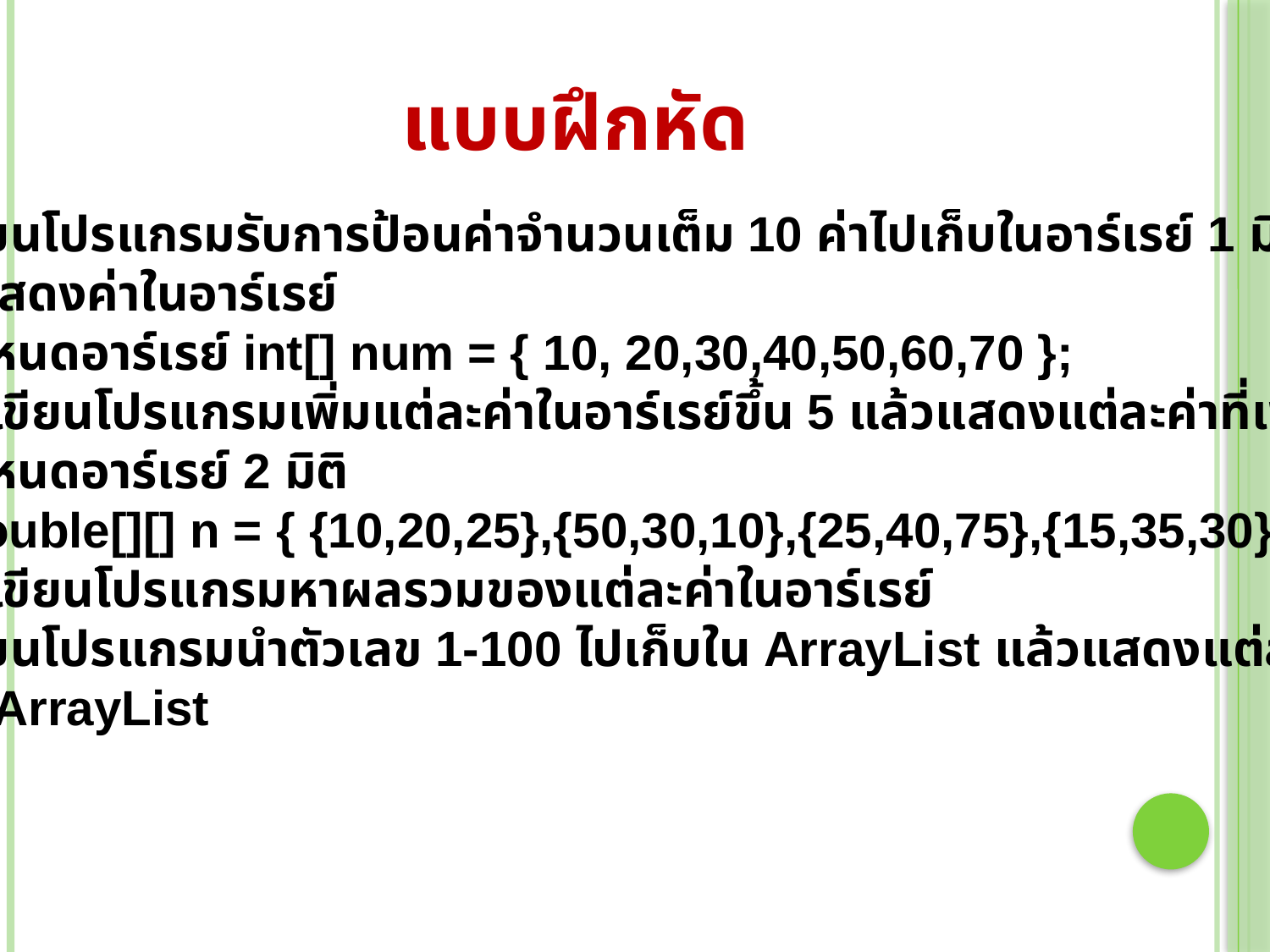

แบบฝึกหัด
1. เขียนโปรแกรมรับการป้อนค่าจำนวนเต็ม 10 ค่าไปเก็บในอาร์เรย์ 1 มิติ
แล้วแสดงค่าในอาร์เรย์
2. กำหนดอาร์เรย์ int[] num = { 10, 20,30,40,50,60,70 };
    จงเขียนโปรแกรมเพิ่มแต่ละค่าในอาร์เรย์ขึ้น 5 แล้วแสดงแต่ละค่าที่เพิ่ม
3. กำหนดอาร์เรย์ 2 มิติ
     double[][] n = { {10,20,25},{50,30,10},{25,40,75},{15,35,30} };
    จงเขียนโปรแกรมหาผลรวมของแต่ละค่าในอาร์เรย์
4. เขียนโปรแกรมนำตัวเลข 1-100 ไปเก็บใน ArrayList แล้วแสดงแต่ละค่า
    ใน ArrayList